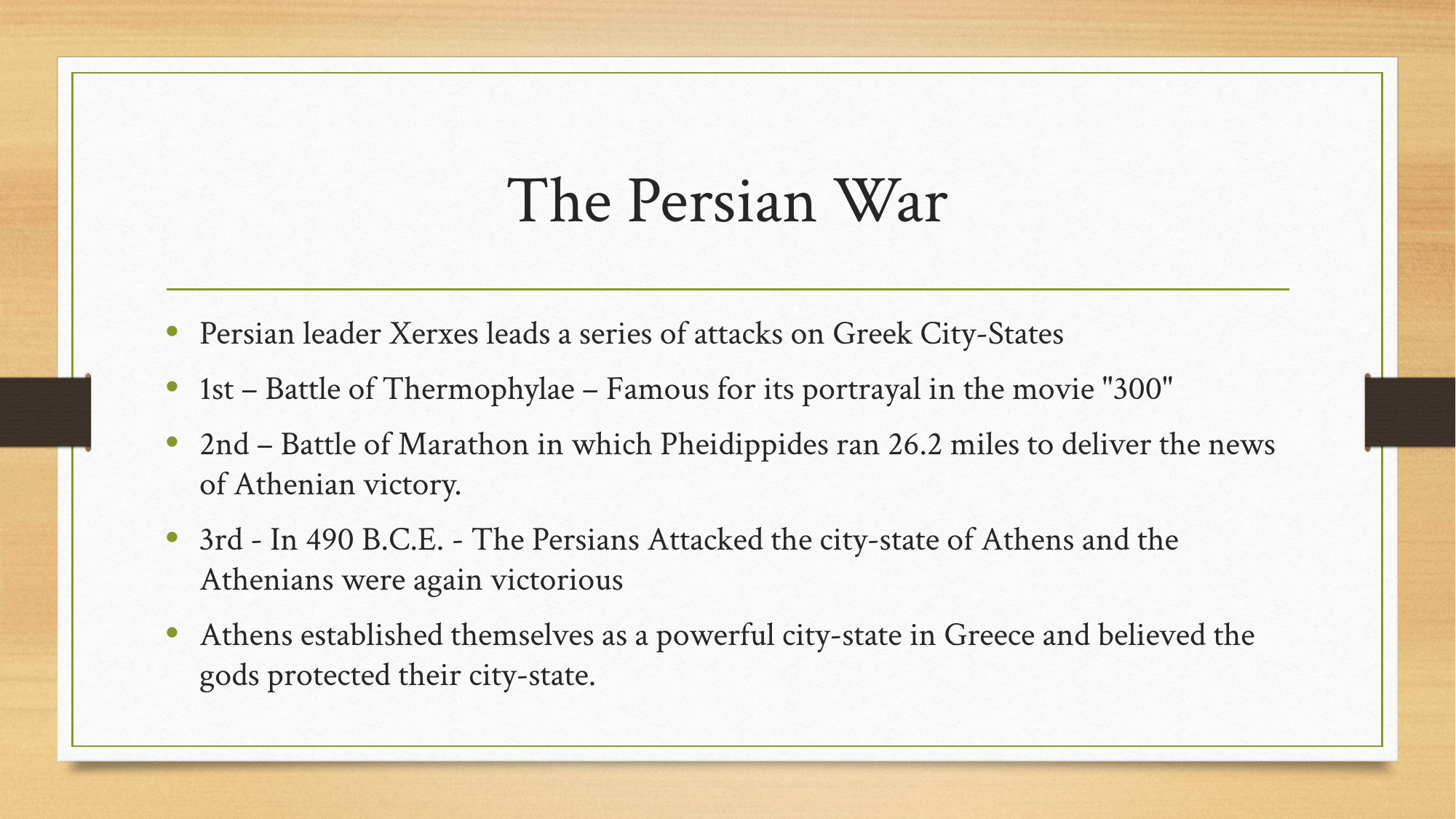

# The Persian War
Persian leader Xerxes leads a series of attacks on Greek City-States
1st – Battle of Thermophylae – Famous for its portrayal in the movie "300"
2nd – Battle of Marathon in which Pheidippides ran 26.2 miles to deliver the news of Athenian victory.
3rd - In 490 B.C.E. - The Persians Attacked the city-state of Athens and the Athenians were again victorious
Athens established themselves as a powerful city-state in Greece and believed the gods protected their city-state.